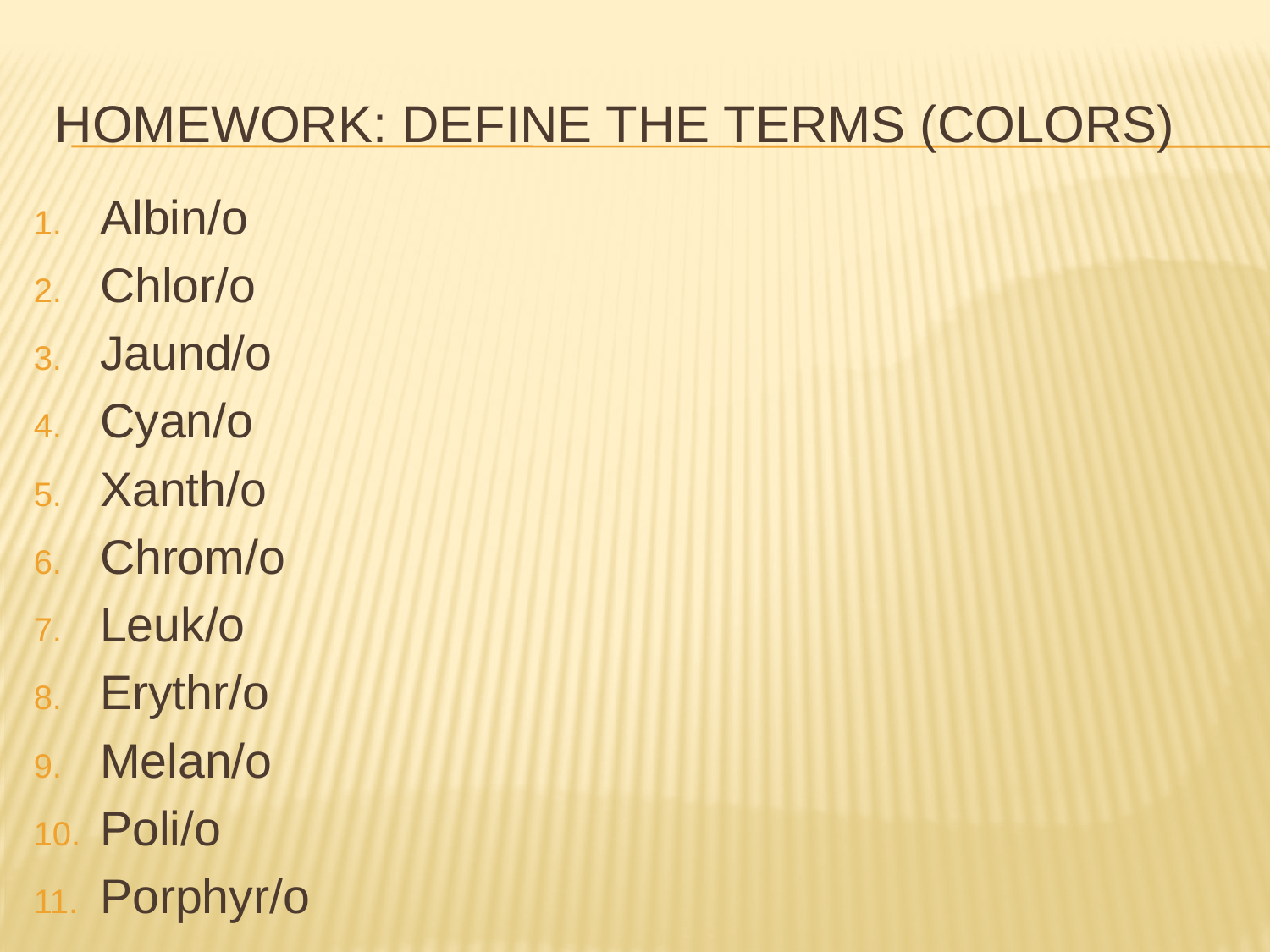

# Homework: define the terms (colors)
Albin/o
Chlor/o
Jaund/o
Cyan/o
Xanth/o
Chrom/o
Leuk/o
Erythr/o
Melan/o
Poli/o
Porphyr/o